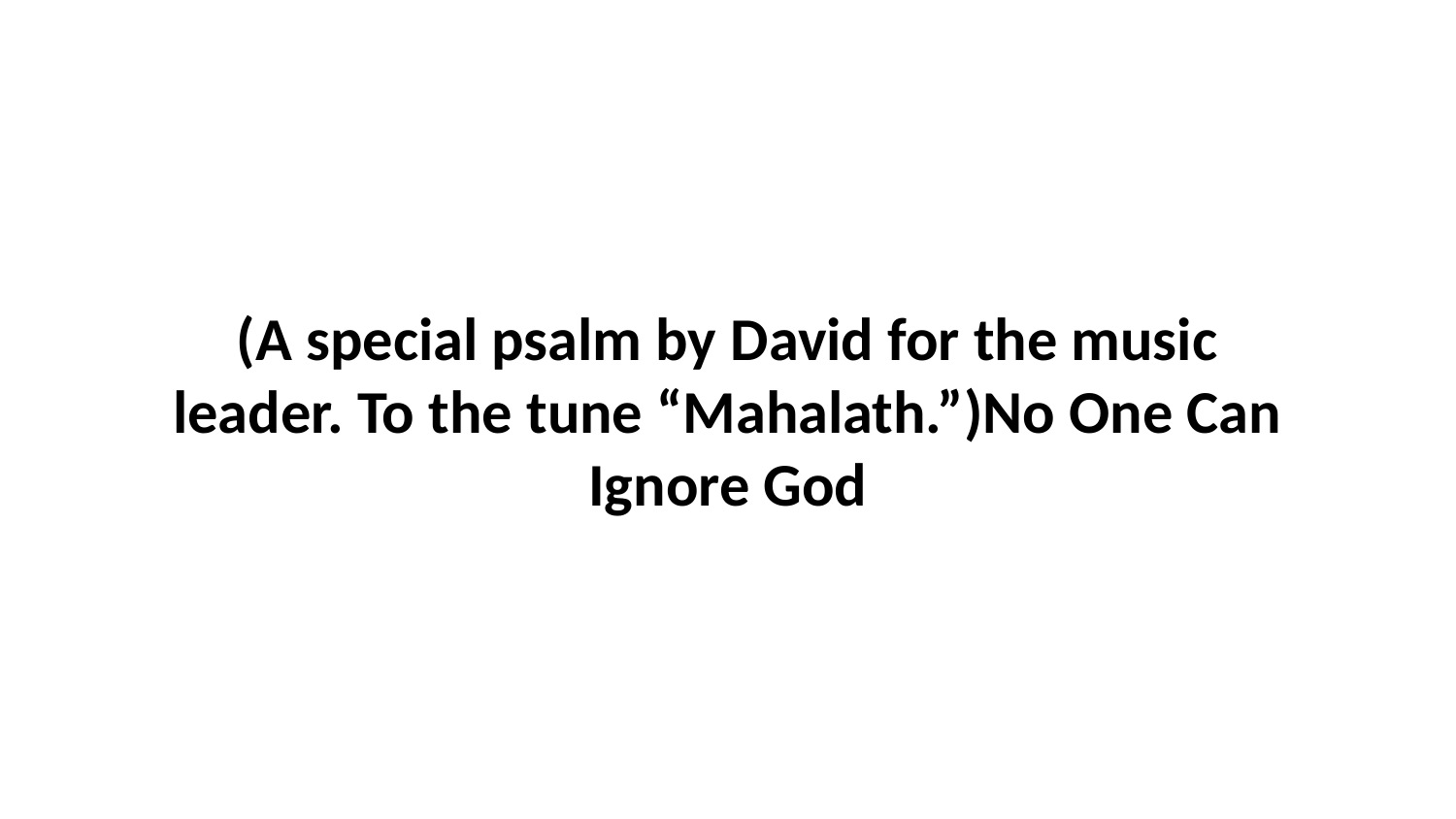

(A special psalm by David for the music leader. To the tune “Mahalath.”)No One Can Ignore God